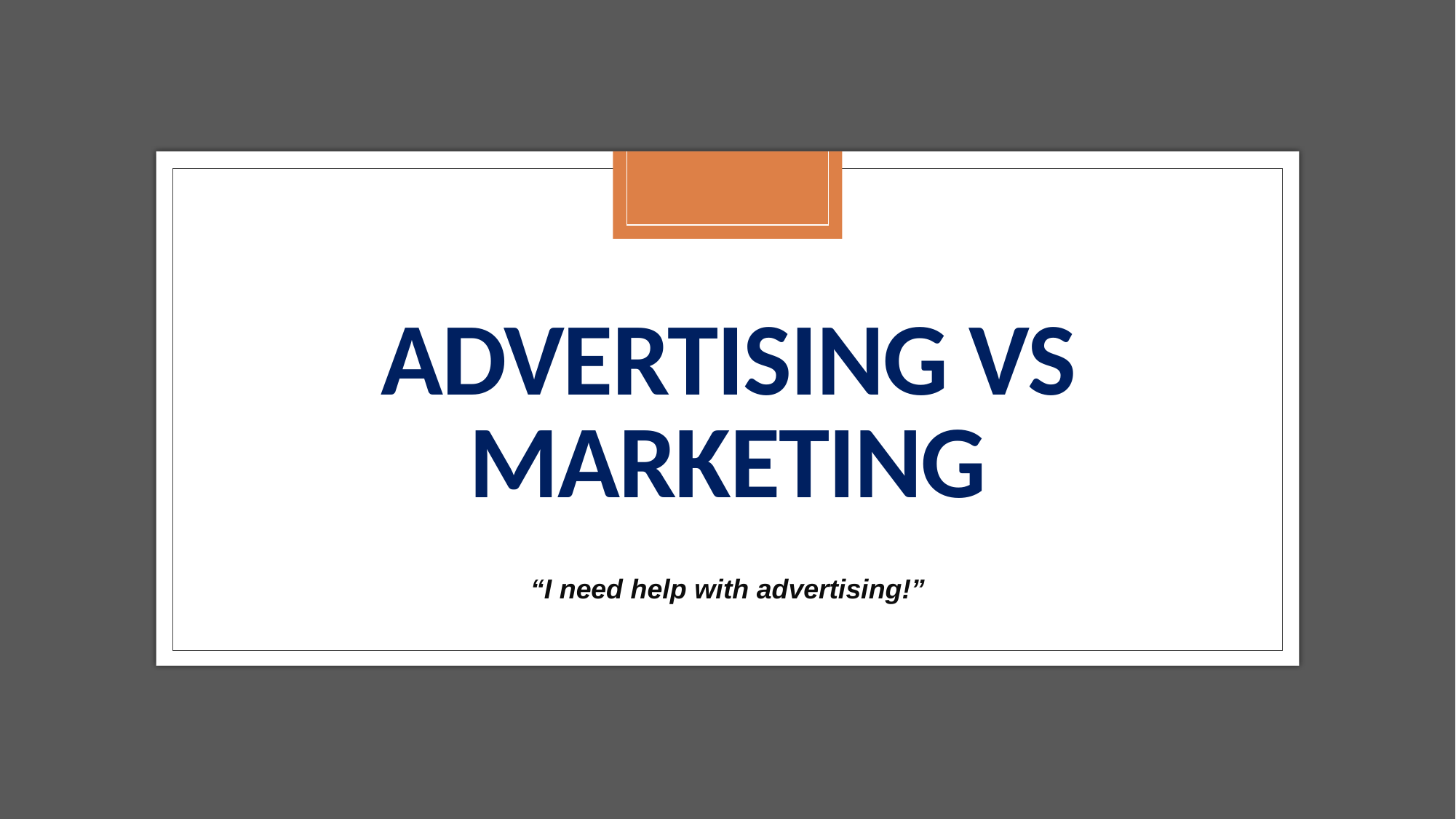

# Advertising vs Marketing
“I need help with advertising!”